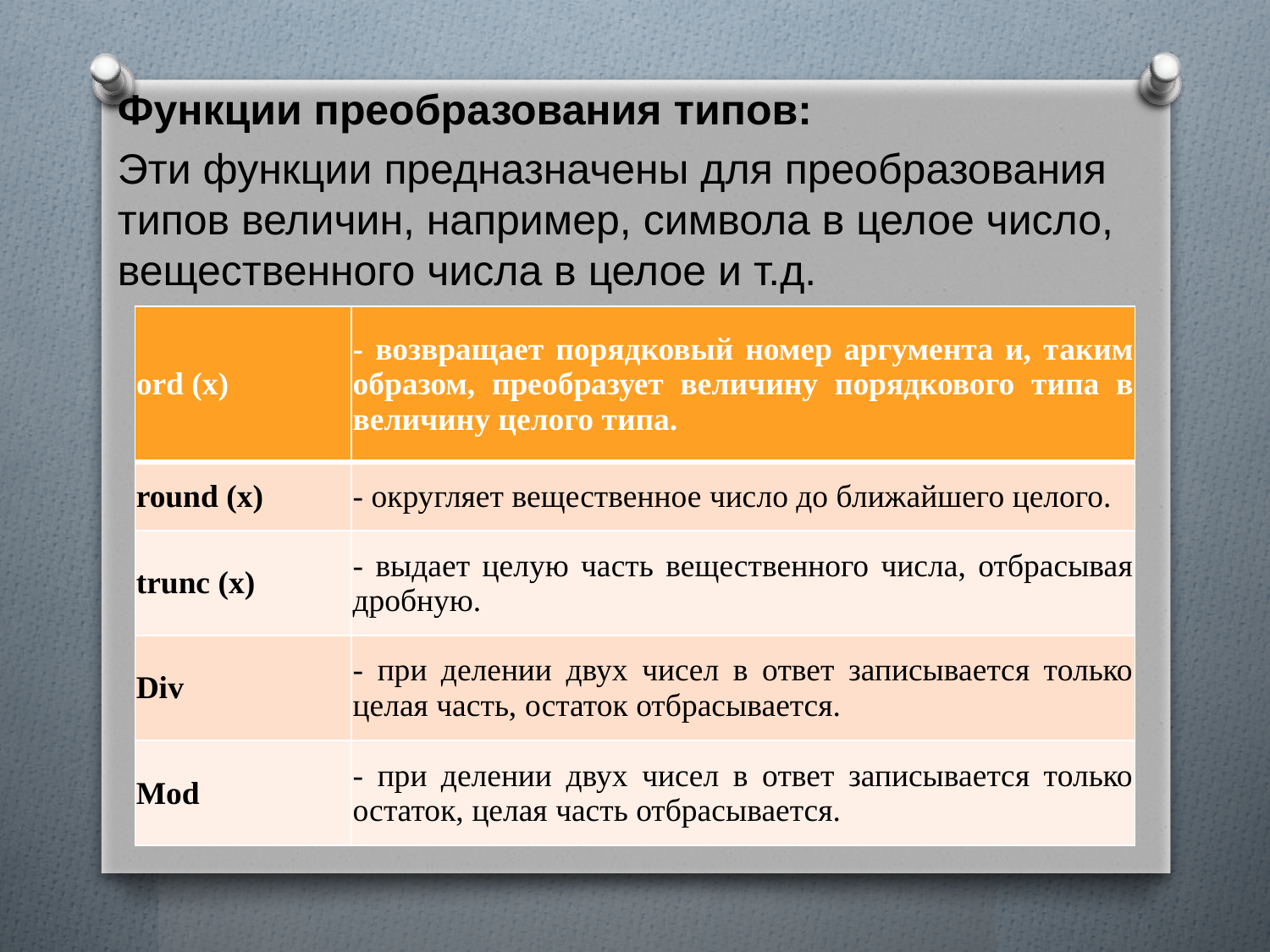

Функции преобразования типов:
Эти функции предназначены для преобразования типов величин, например, символа в целое число, вещественного числа в целое и т.д.
| ord (x) | - возвращает порядковый номер аргумента и, таким образом, преобразует величину порядкового типа в величину целого типа. |
| --- | --- |
| round (x) | - округляет вещественное число до ближайшего целого. |
| trunc (x) | - выдает целую часть вещественного числа, отбрасывая дробную. |
| Div | - при делении двух чисел в ответ записывается только целая часть, остаток отбрасывается. |
| Mod | - при делении двух чисел в ответ записывается только остаток, целая часть отбрасывается. |